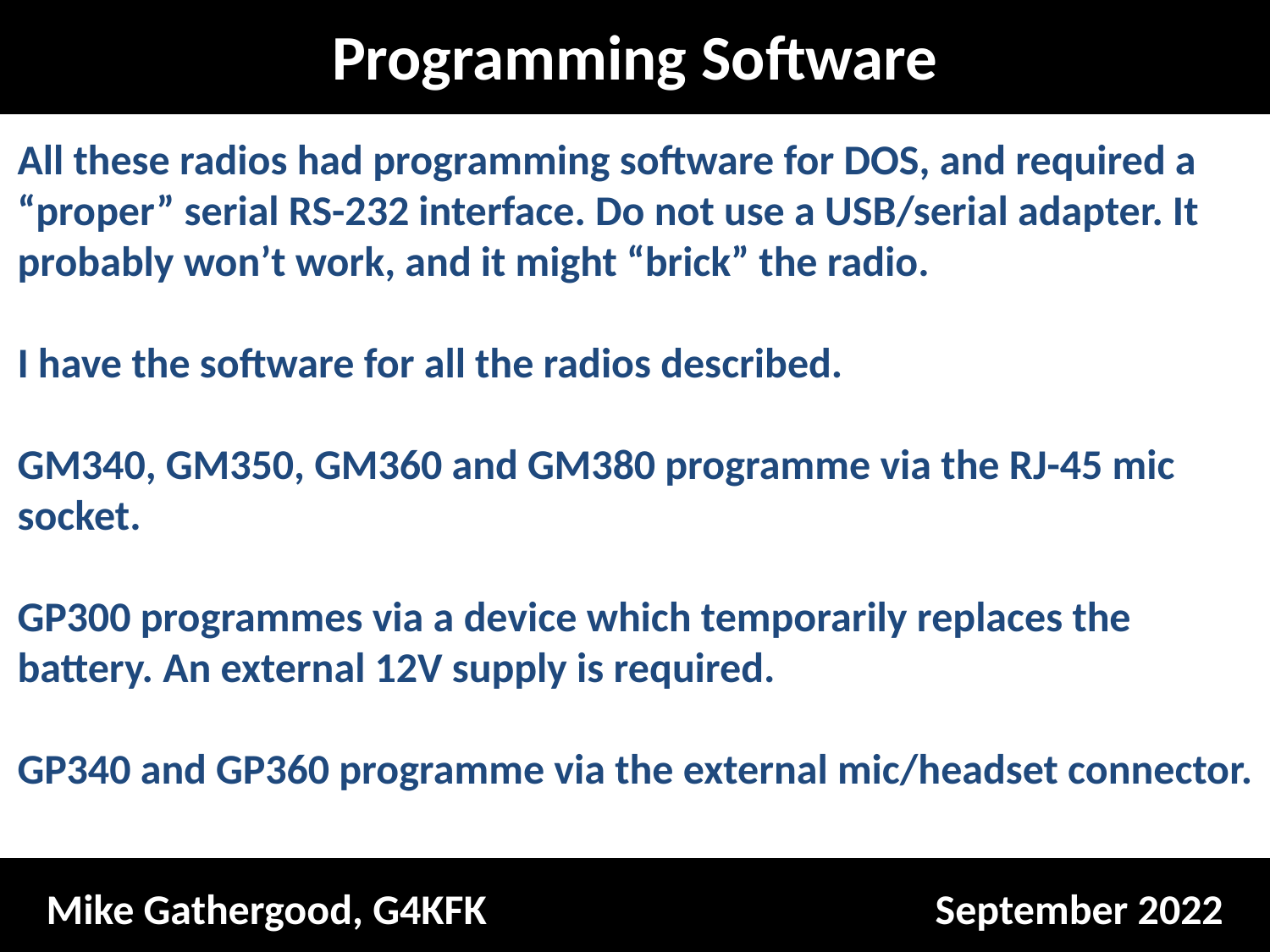

Programming Software
All these radios had programming software for DOS, and required a “proper” serial RS-232 interface. Do not use a USB/serial adapter. It probably won’t work, and it might “brick” the radio.

I have the software for all the radios described.

GM340, GM350, GM360 and GM380 programme via the RJ-45 mic socket.

GP300 programmes via a device which temporarily replaces the battery. An external 12V supply is required.

GP340 and GP360 programme via the external mic/headset connector.
Mike Gathergood, G4KFK				September 2022